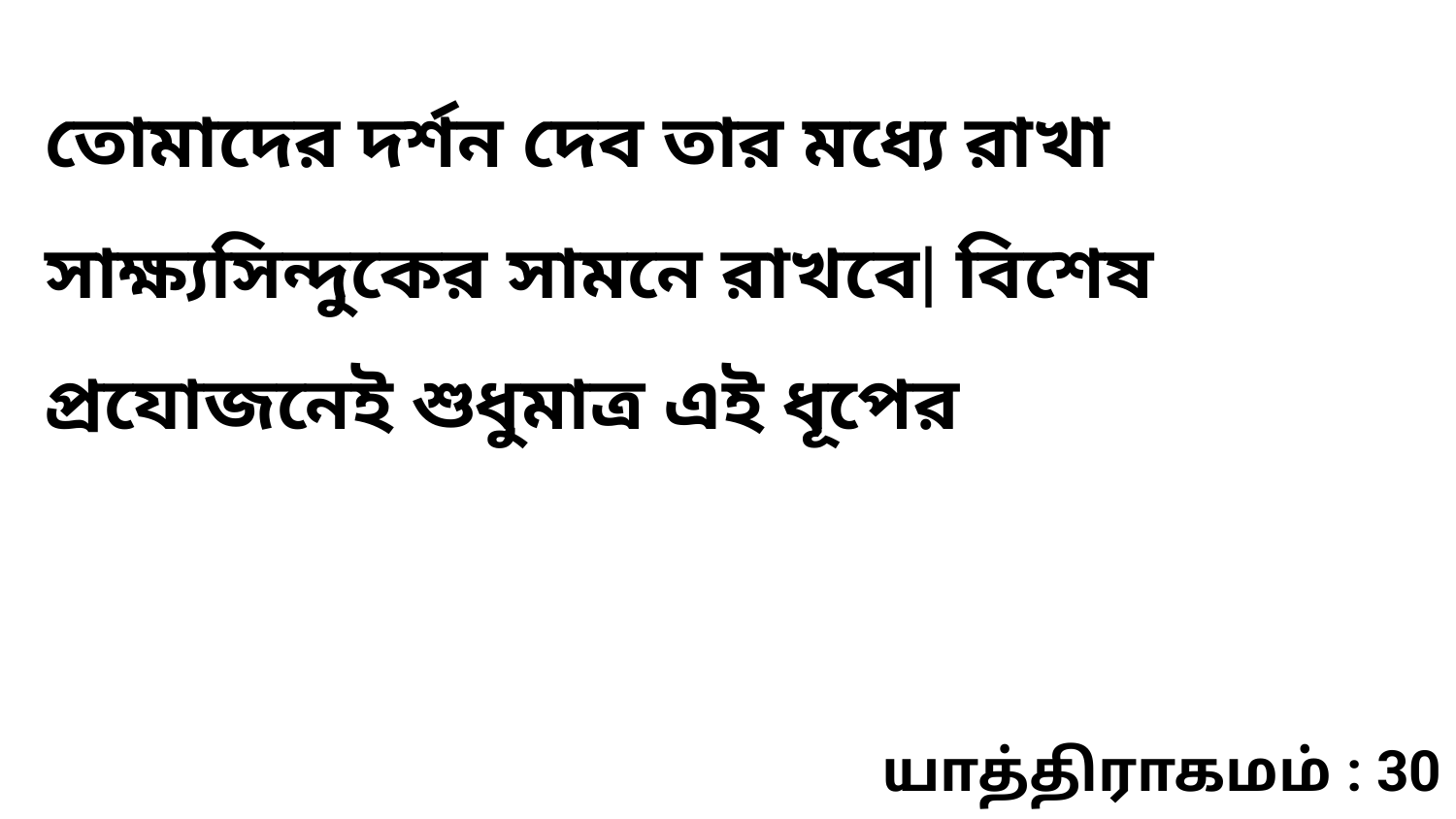

তোমাদের দর্শন দেব তার মধ্যে রাখা সাক্ষ্যসিন্দুকের সামনে রাখবে| বিশেষ প্রযোজনেই শুধুমাত্র এই ধূপের
யாத்திராகமம் : 30